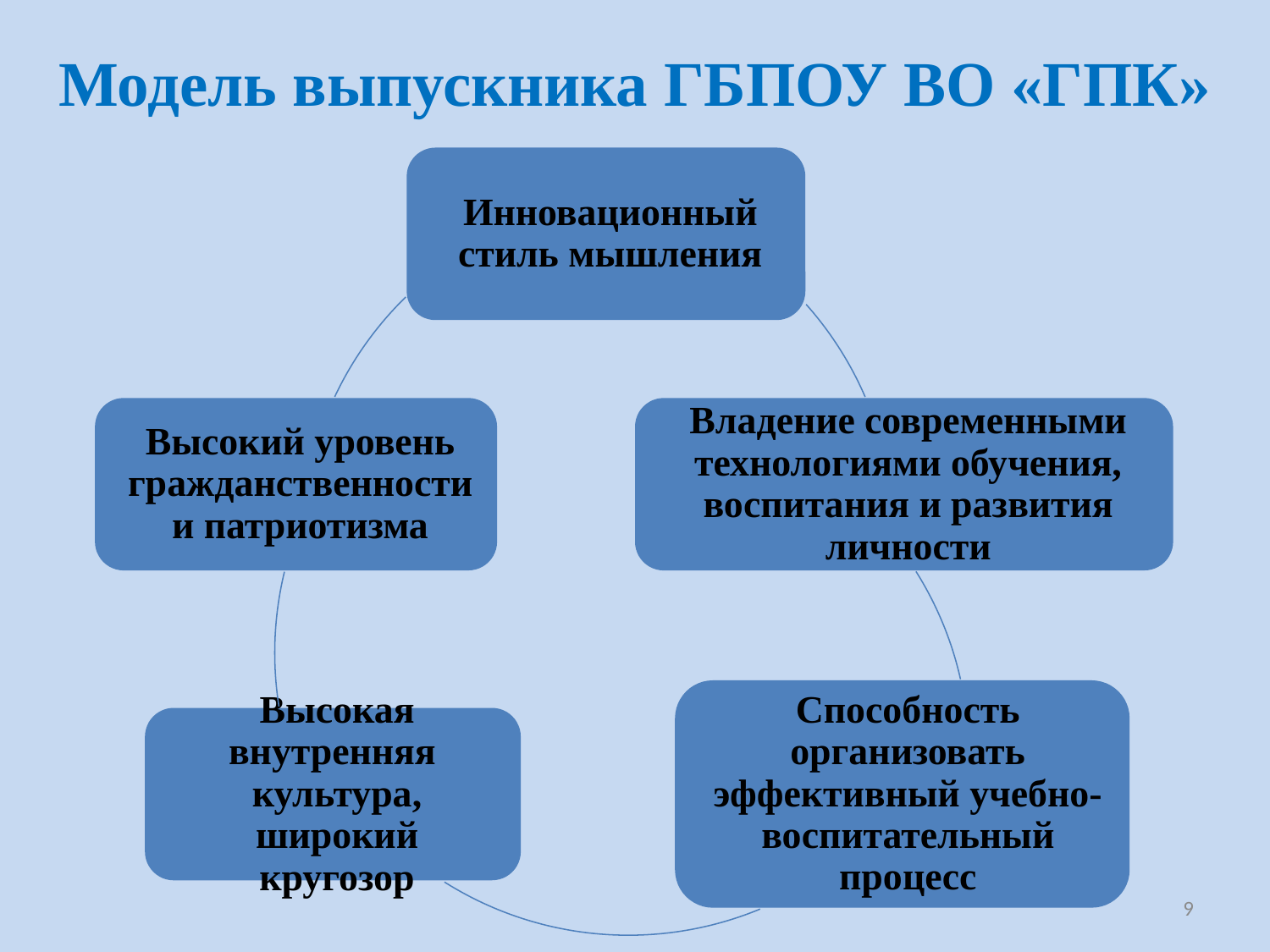

Модель выпускника ГБПОУ ВО «ГПК»
Инновационный стиль мышления
Владение современными технологиями обучения, воспитания и развития личности
Способность организовать эффективный учебно-воспитательный процесс
Высокая внутренняя  культура, широкий кругозор
Высокий уровень гражданственности и патриотизма
9